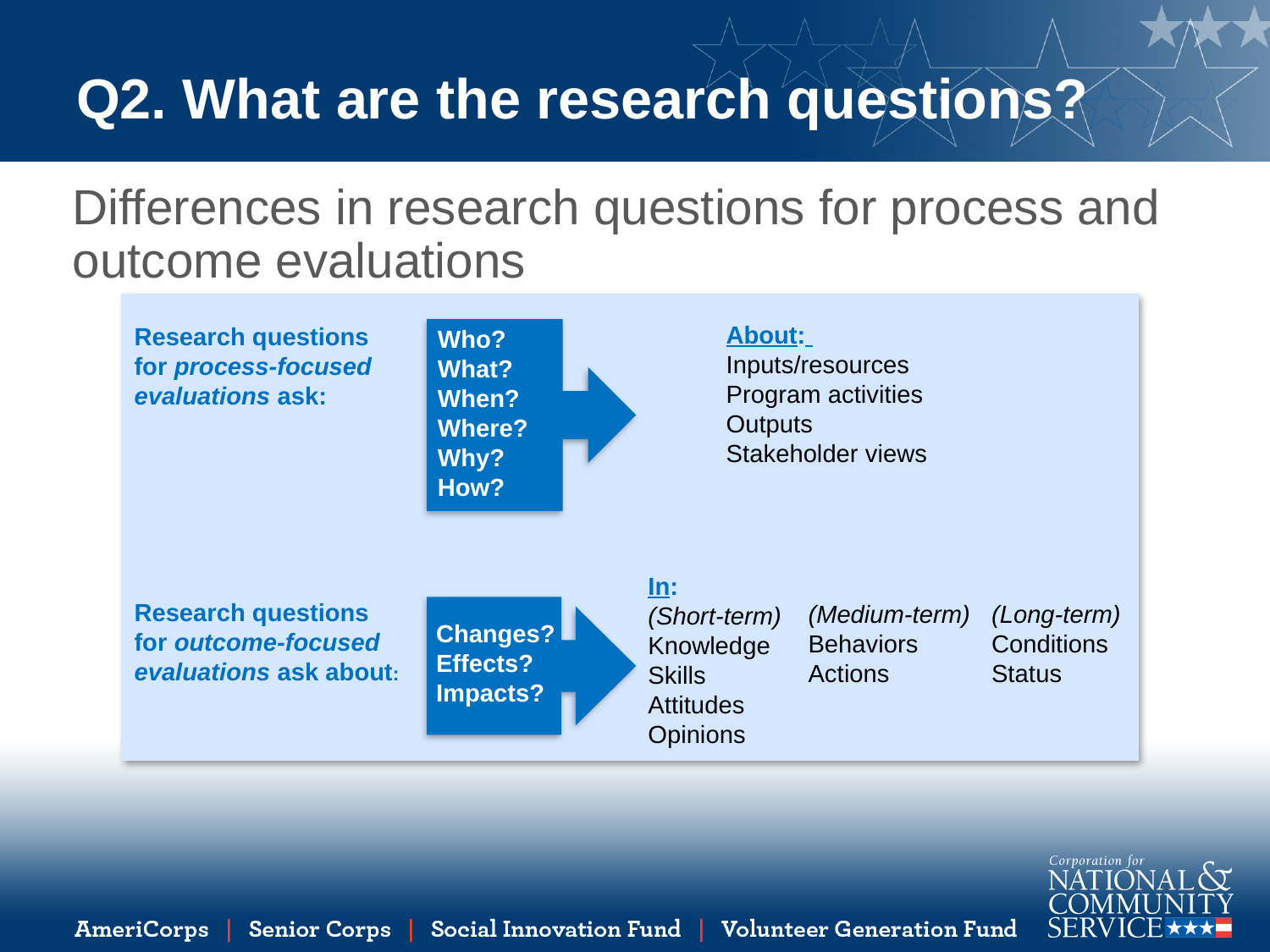

# Q2. What are the research questions?
Differences in research questions for process and outcome evaluations

About:
Inputs/resources
Program activities
Outputs
Stakeholder views
Research questions for process-focused evaluations ask:
Who?
What?
When?
Where?
Why?
How?
In:
(Short-term)
Knowledge
Skills
Attitudes
Opinions
Changes?
Effects?
Impacts?
Research questions for outcome-focused evaluations ask about:

(Medium-term)
Behaviors
Actions
(Long-term)
Conditions
Status